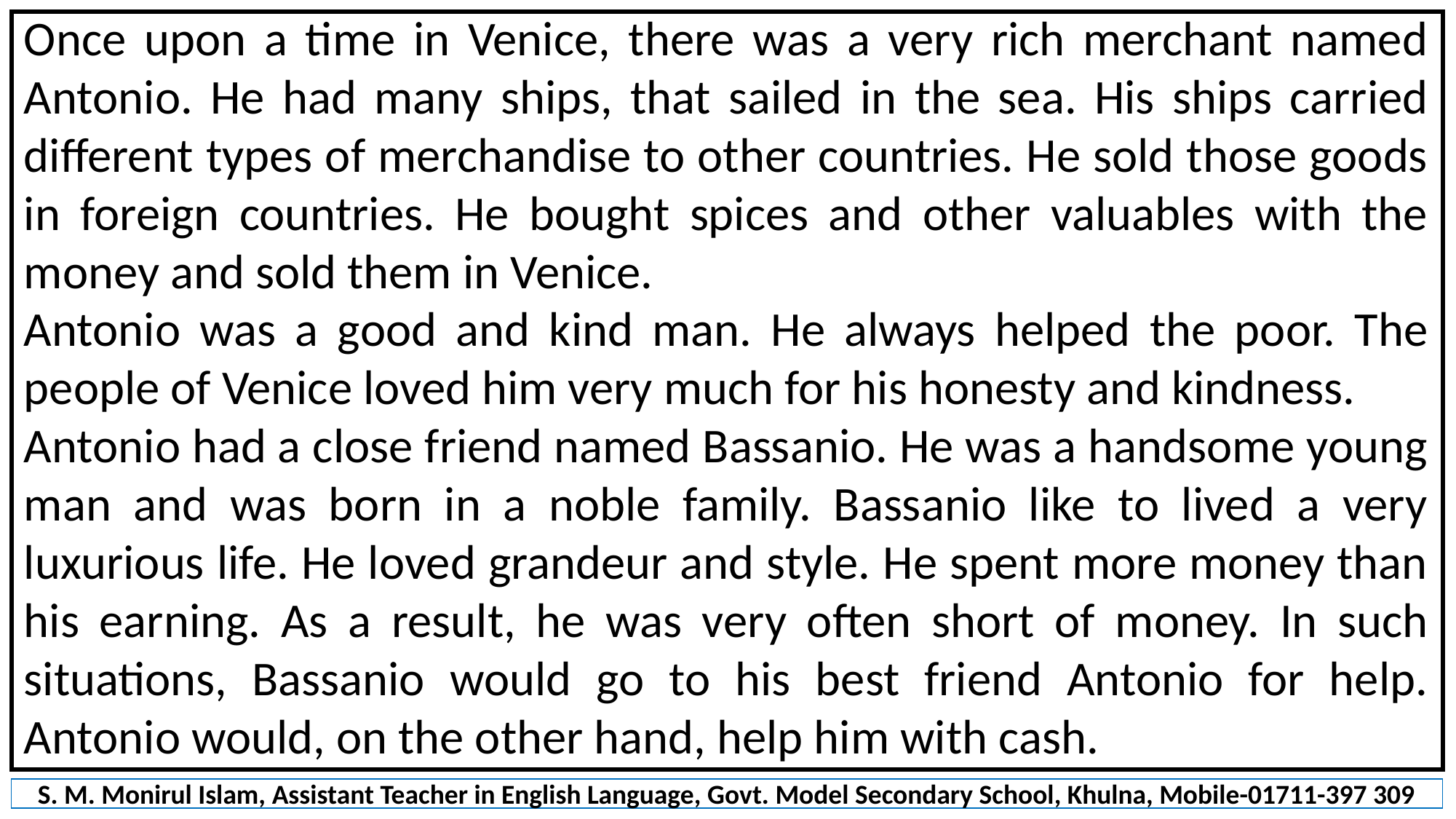

Once upon a time in Venice, there was a very rich merchant named Antonio. He had many ships, that sailed in the sea. His ships carried different types of merchandise to other countries. He sold those goods in foreign countries. He bought spices and other valuables with the money and sold them in Venice.
Antonio was a good and kind man. He always helped the poor. The people of Venice loved him very much for his honesty and kindness.
Antonio had a close friend named Bassanio. He was a handsome young man and was born in a noble family. Bassanio like to lived a very luxurious life. He loved grandeur and style. He spent more money than his earning. As a result, he was very often short of money. In such situations, Bassanio would go to his best friend Antonio for help. Antonio would, on the other hand, help him with cash.